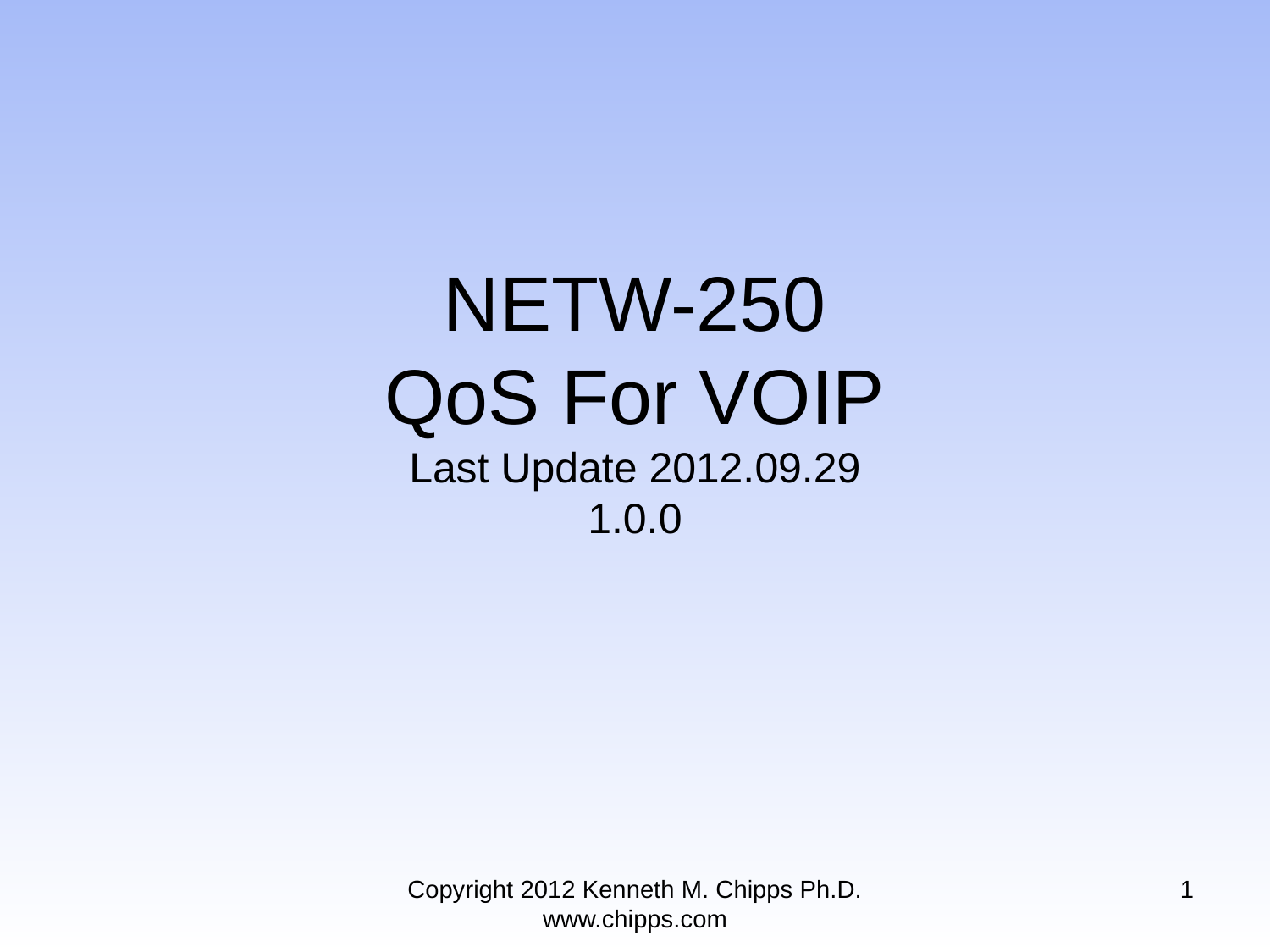

# NETW-250 QoS For VOIP Last Update 2012.09.29 1.0.0

Copyright 2012 Kenneth M. Chipps Ph.D. www.chipps.com
1